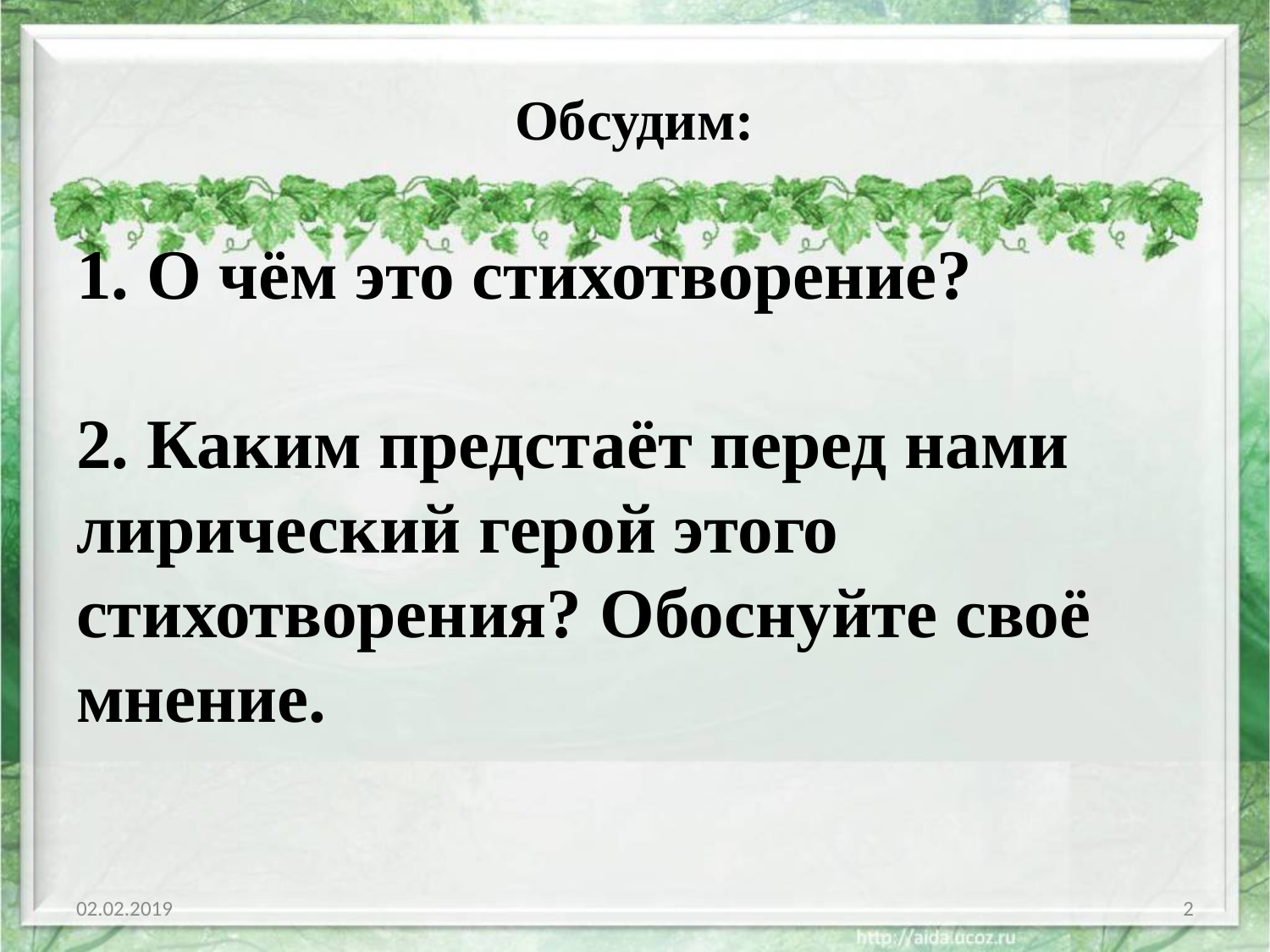

# Обсудим:
1. О чём это стихотворение?

2. Каким предстаёт перед нами лирический герой этого стихотворения? Обоснуйте своё мнение.
02.02.2019
2